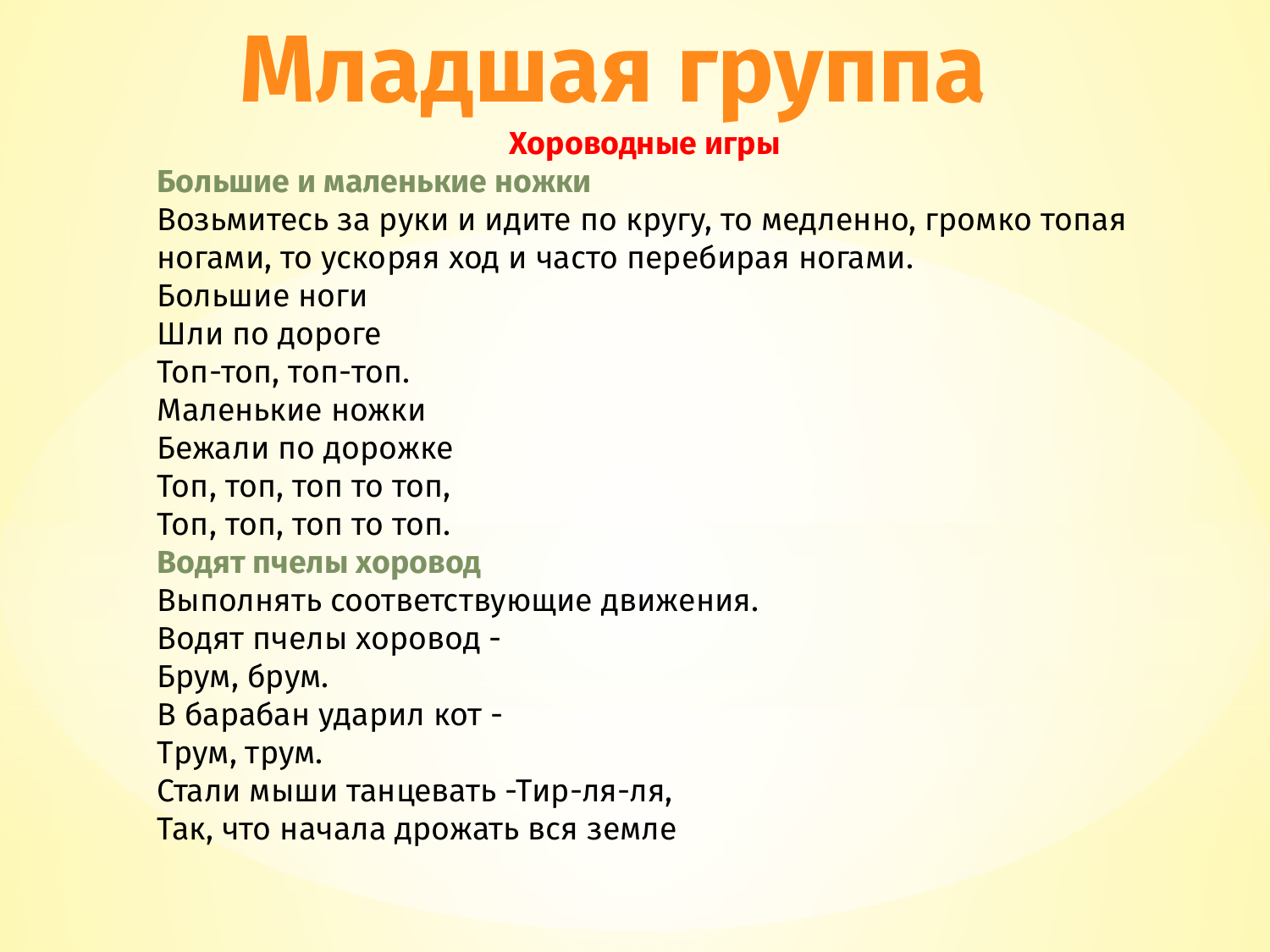

Младшая группа
Хороводные игры
Большие и маленькие ножки
Возьмитесь за руки и идите по кругу, то медленно, громко топая ногами, то ускоряя ход и часто перебирая ногами.
Большие ноги
Шли по дороге
Топ-топ, топ-топ.
Маленькие ножки
Бежали по дорожке
Топ, топ, топ то топ,
Топ, топ, топ то топ.
Водят пчелы хоровод
Выполнять соответствующие движения.
Водят пчелы хоровод -
Брум, брум.
В барабан ударил кот -
Трум, трум.
Стали мыши танцевать -Тир-ля-ля,
Так, что начала дрожать вся земле